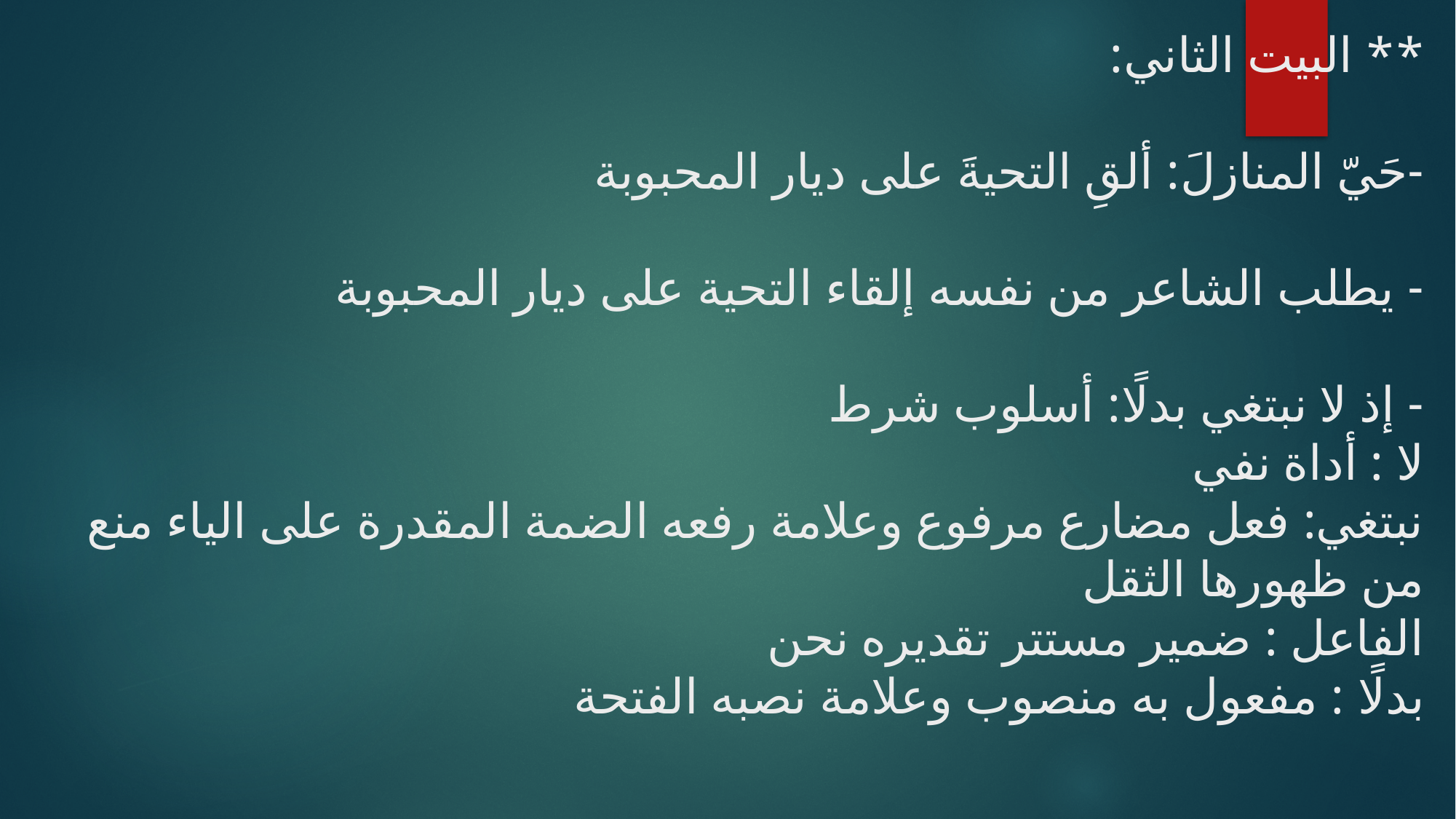

# ** البيت الثاني: -حَيّ المنازلَ: ألقِ التحيةَ على ديار المحبوبة - يطلب الشاعر من نفسه إلقاء التحية على ديار المحبوبة - إذ لا نبتغي بدلًا: أسلوب شرط لا : أداة نفي نبتغي: فعل مضارع مرفوع وعلامة رفعه الضمة المقدرة على الياء منع من ظهورها الثقل الفاعل : ضمير مستتر تقديره نحن بدلًا : مفعول به منصوب وعلامة نصبه الفتحة